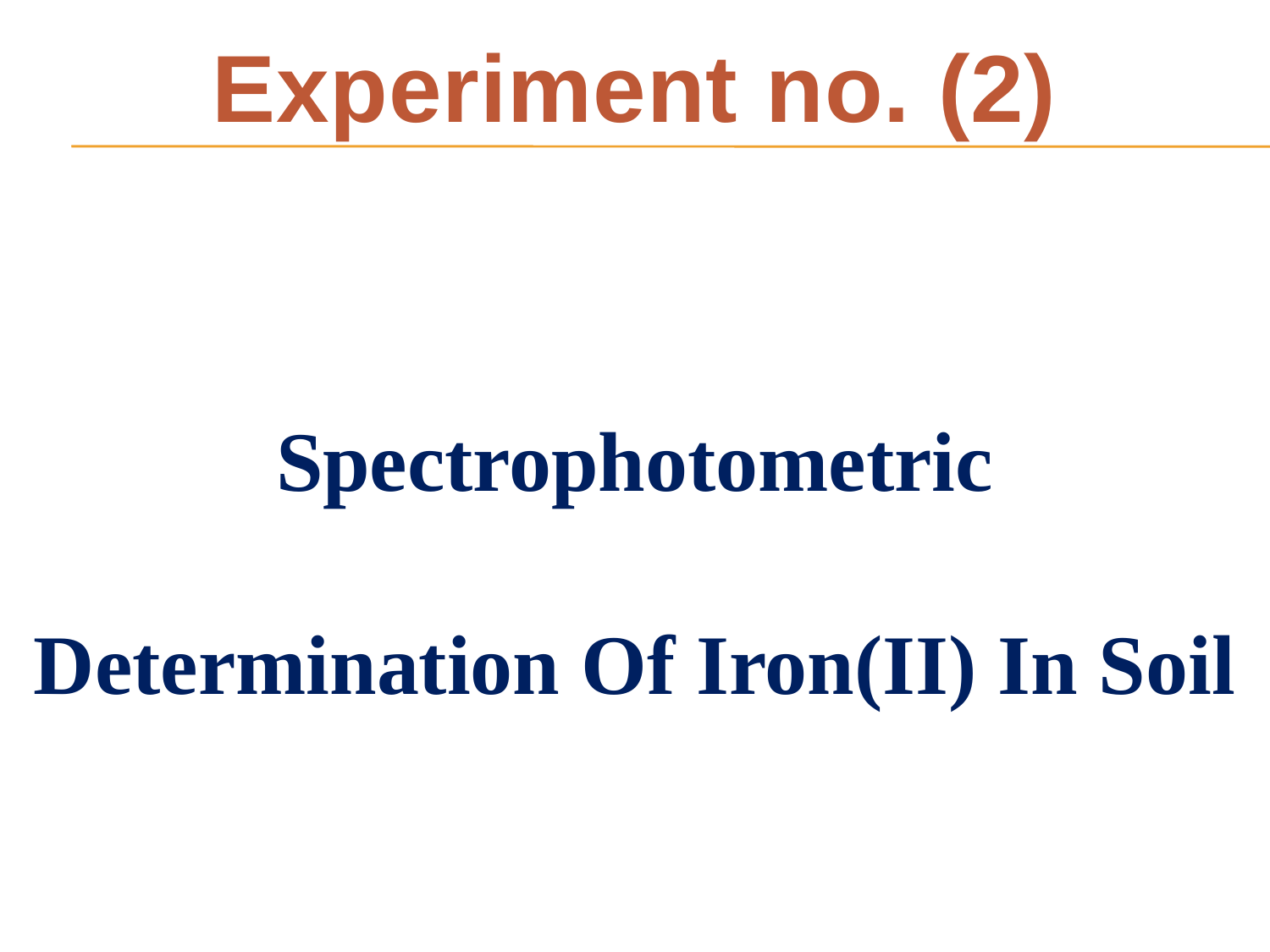

Experiment no. (2)
# Spectrophotometric Determination Of Iron(II) In Soil